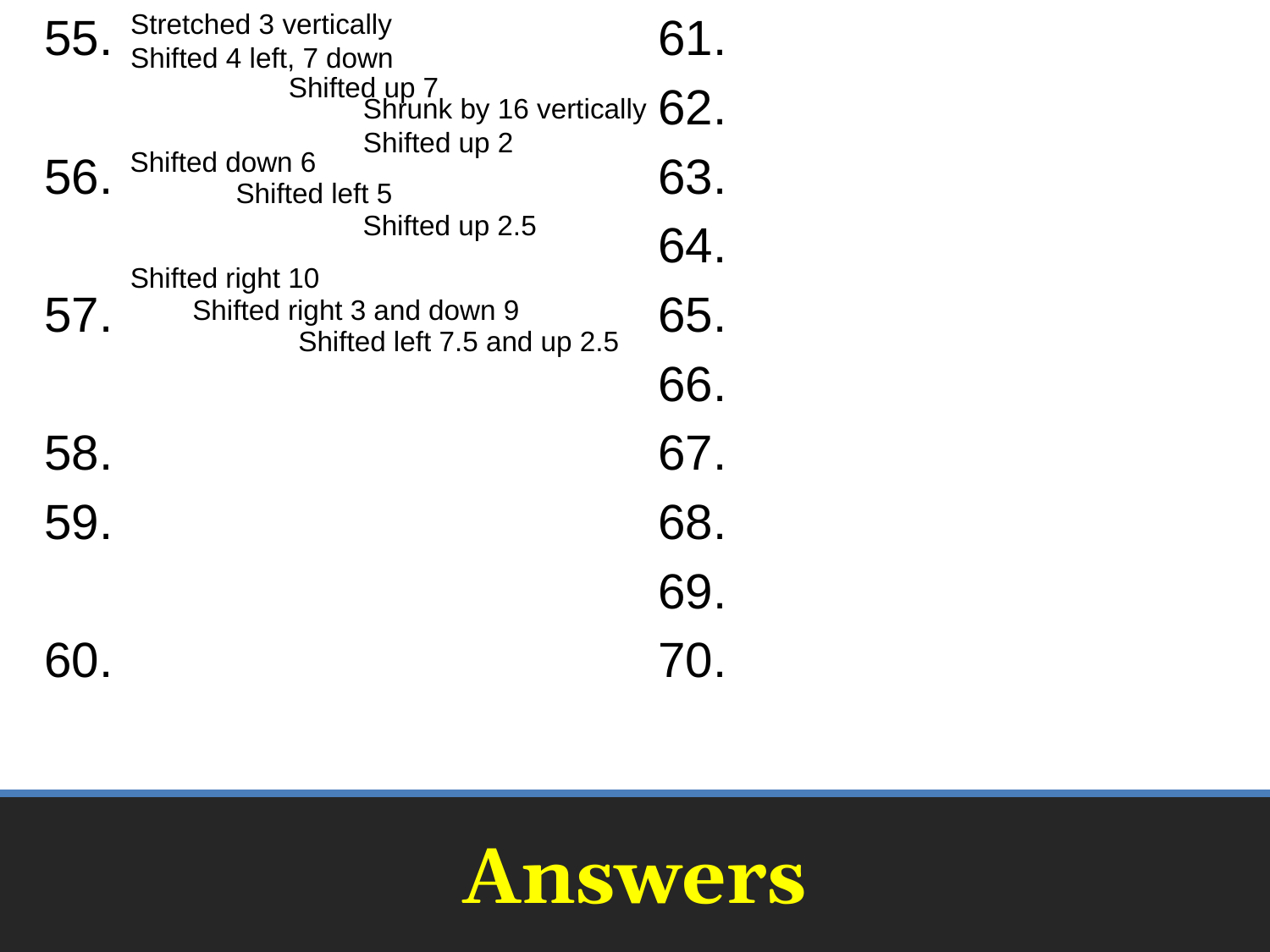

Stretched 3 vertically
Shifted 4 left, 7 down

Shifted up 7
Shrunk by 16 vertically
Shifted up 2
Shifted down 6
Shifted left 5
Shifted up 2.5
Shifted right 10
Shifted right 3 and down 9
Shifted left 7.5 and up 2.5
# Answers